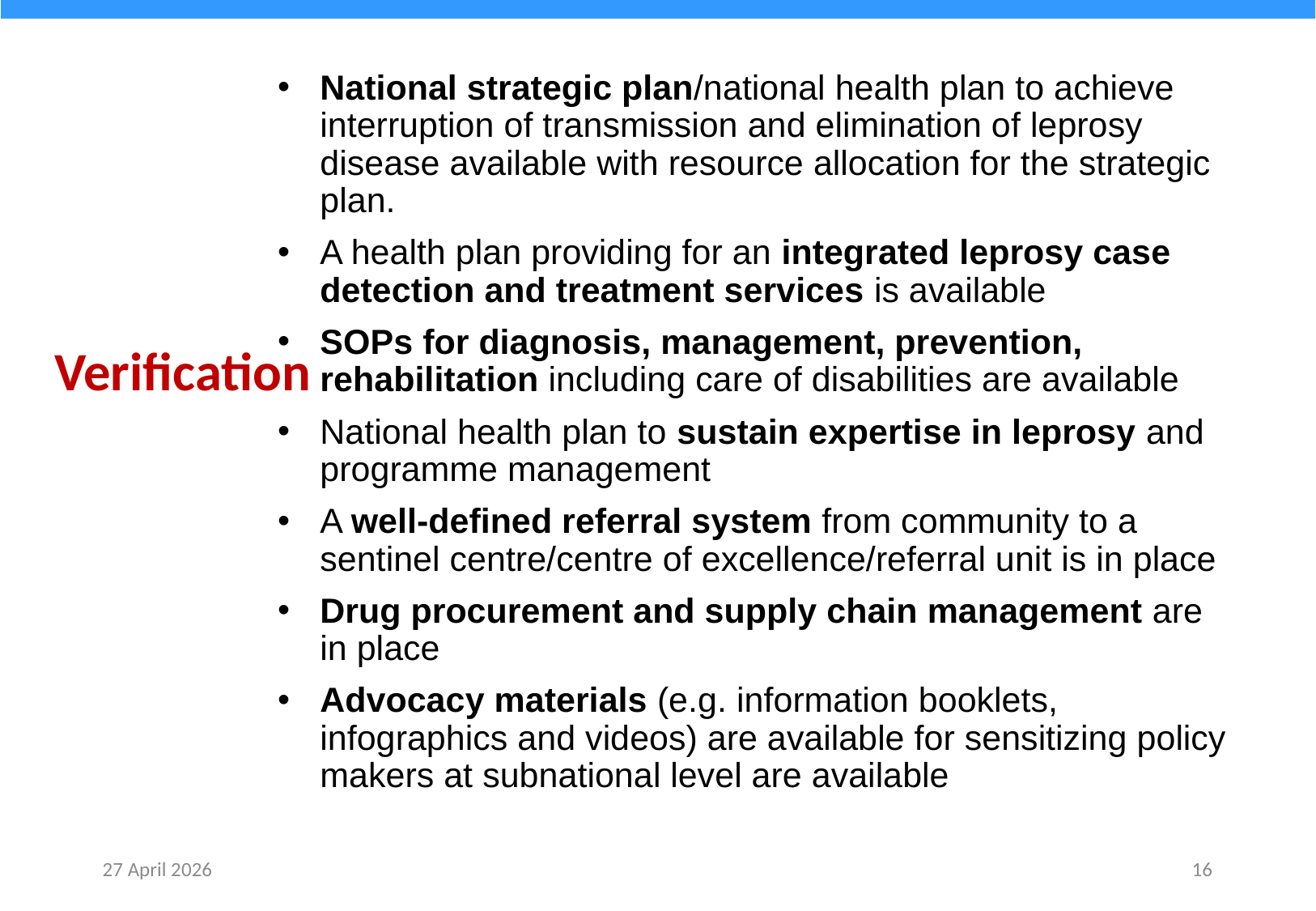

National strategic plan/national health plan to achieve interruption of transmission and elimination of leprosy disease available with resource allocation for the strategic plan.
A health plan providing for an integrated leprosy case detection and treatment services is available
SOPs for diagnosis, management, prevention, rehabilitation including care of disabilities are available
National health plan to sustain expertise in leprosy and programme management
A well-defined referral system from community to a sentinel centre/centre of excellence/referral unit is in place
Drug procurement and supply chain management are in place
Advocacy materials (e.g. information booklets, infographics and videos) are available for sensitizing policy makers at subnational level are available

Verification
27 April 2026
16